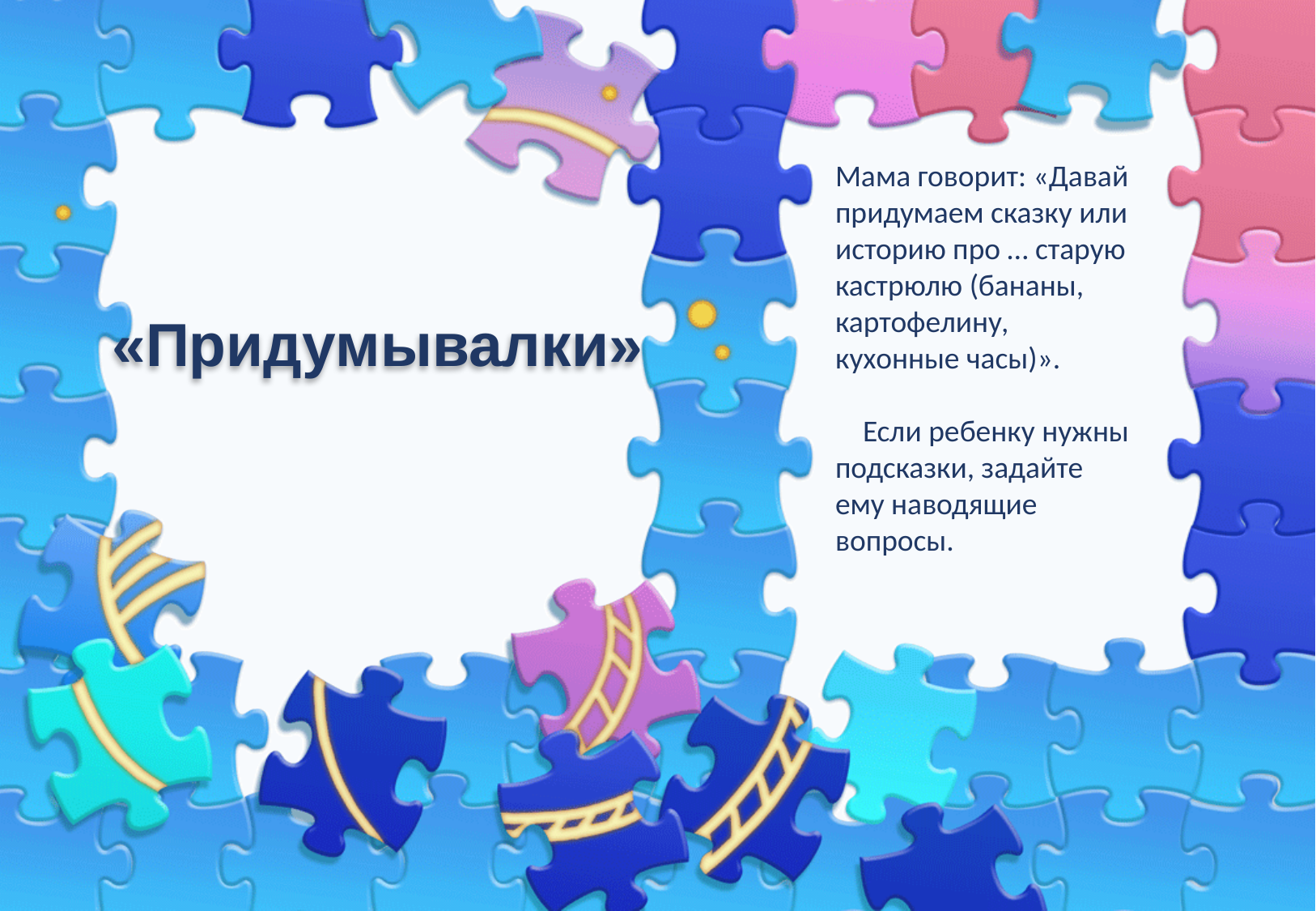

Мама говорит: «Давай придумаем сказку или историю про … старую кастрюлю (бананы, картофелину, кухонные часы)».
    Если ребенку нужны подсказки, задайте ему наводящие вопросы.
# «Придумывалки»